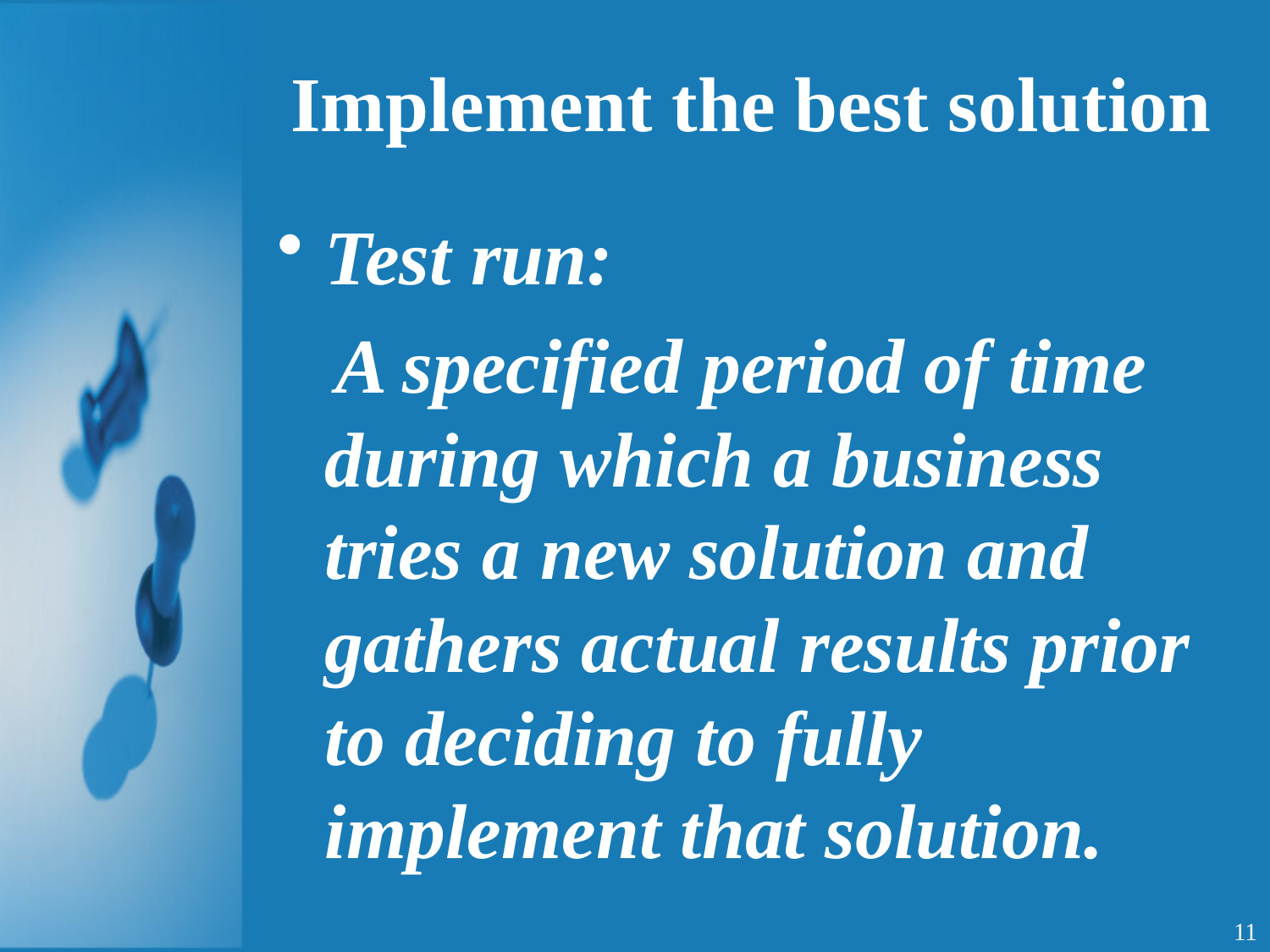

# Implement the best solution
Test run:
   A specified period of time during which a business tries a new solution and gathers actual results prior to deciding to fully implement that solution.
11